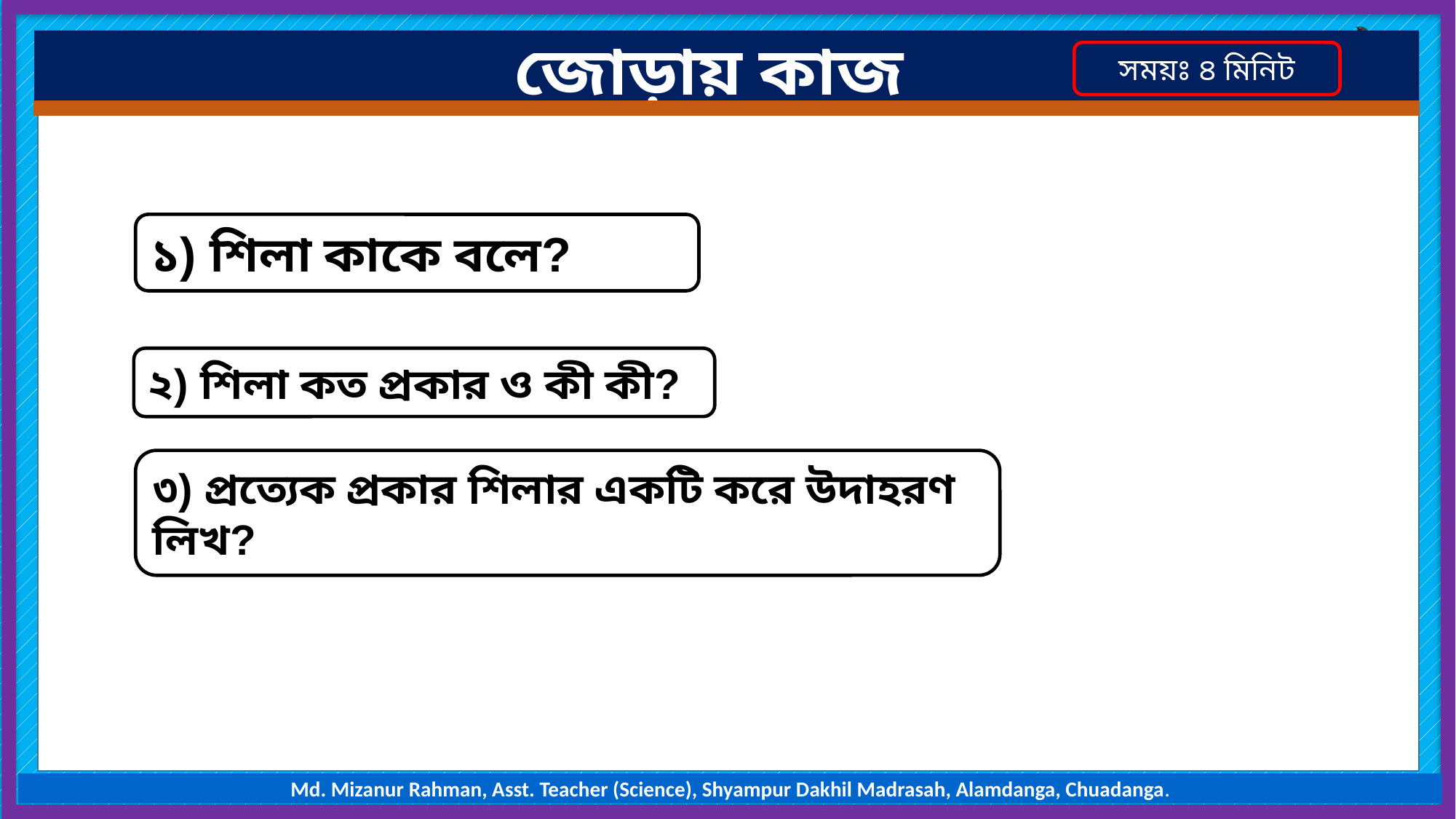

জোড়ায় কাজ
সময়ঃ ৪ মিনিট

১) শিলা কাকে বলে?
২) শিলা কত প্রকার ও কী কী?
৩) প্রত্যেক প্রকার শিলার একটি করে উদাহরণ লিখ?